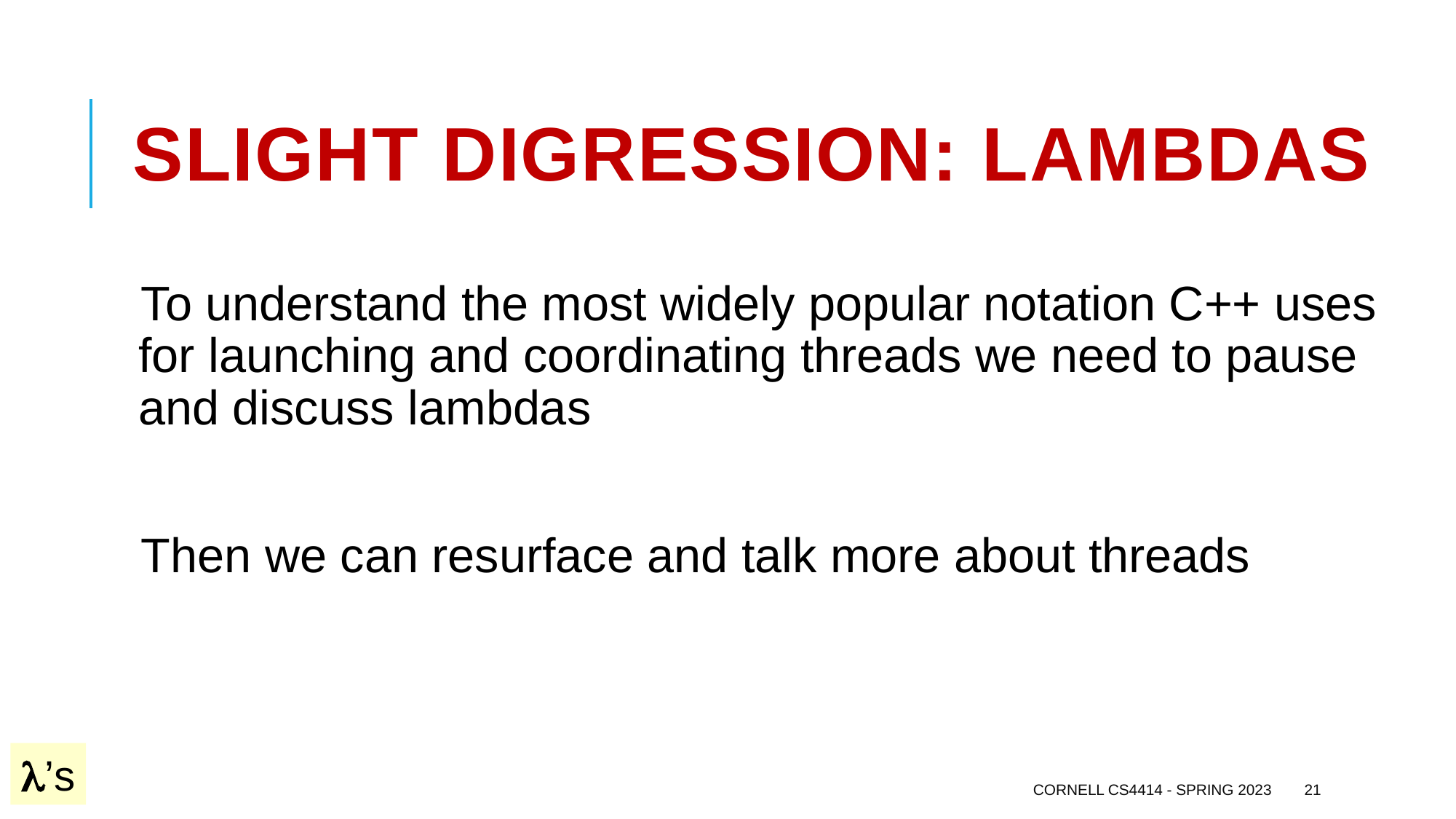

# Slight digression: Lambdas
To understand the most widely popular notation C++ uses for launching and coordinating threads we need to pause and discuss lambdas

Then we can resurface and talk more about threads
λ’s
Cornell CS4414 - Spring 2023
21